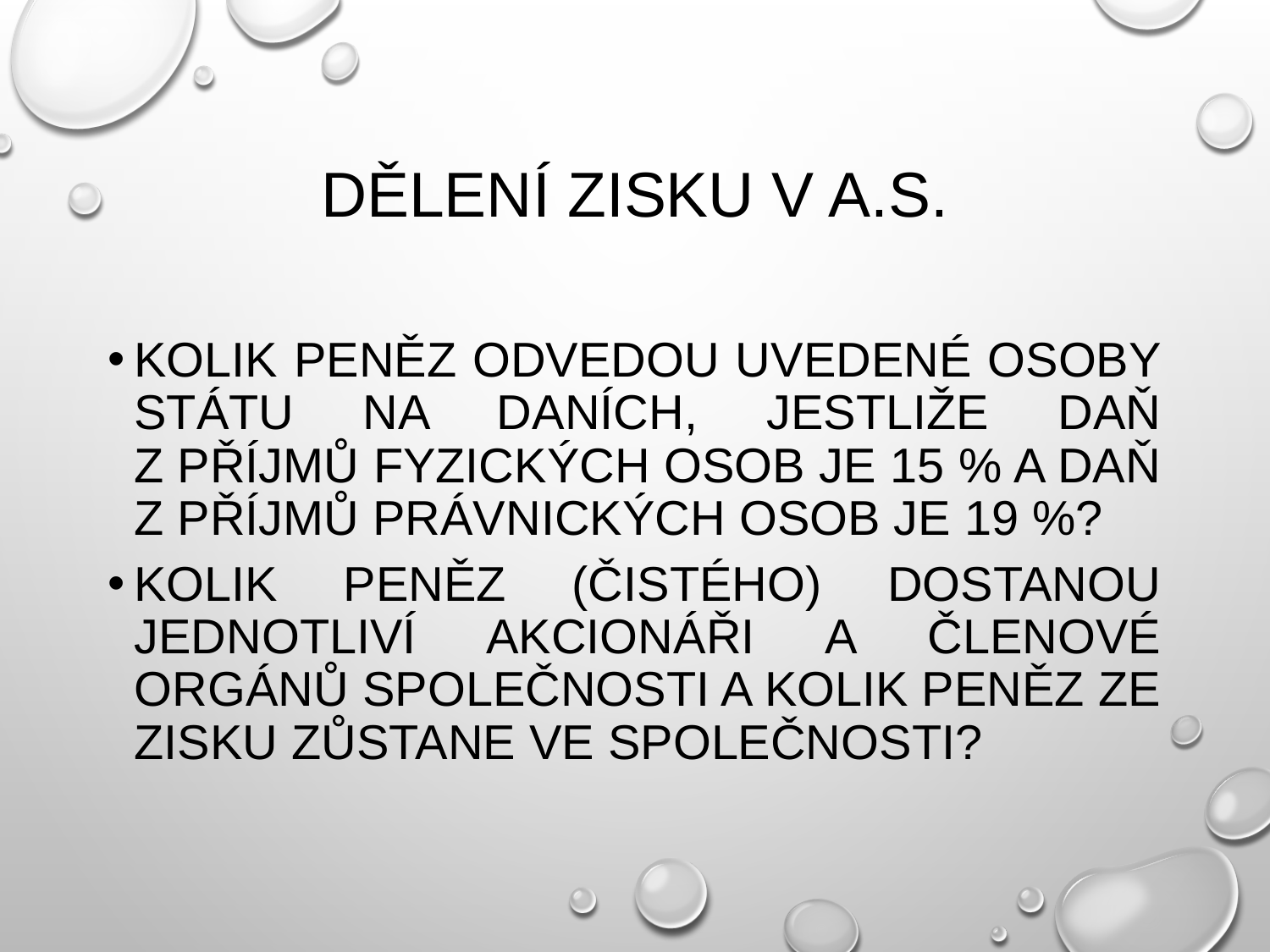

# Dělení zisku v a.s.
Kolik peněz odvedou uvedené osoby státu na daních, jestliže daň z příjmů fyzických osob je 15 % a daň z příjmů právnických osob je 19 %?
Kolik peněz (čistého) dostanou jednotliví akcionáři a členové orgánů společnosti a kolik peněz ze zisku zůstane ve společnosti?